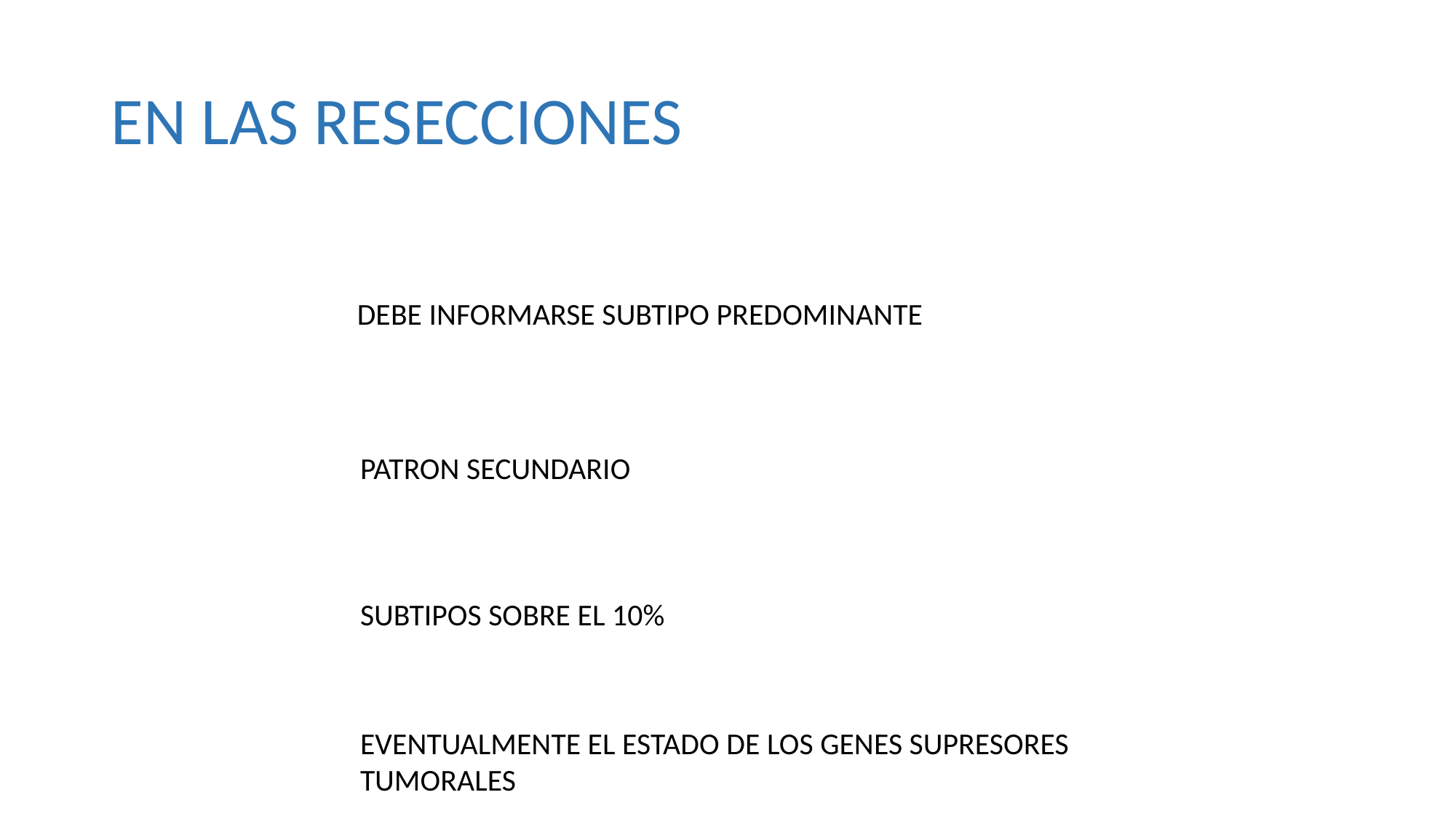

# EN LAS RESECCIONES
 DEBE INFORMARSE SUBTIPO PREDOMINANTE
PATRON SECUNDARIO
SUBTIPOS SOBRE EL 10%
EVENTUALMENTE EL ESTADO DE LOS GENES SUPRESORES TUMORALES